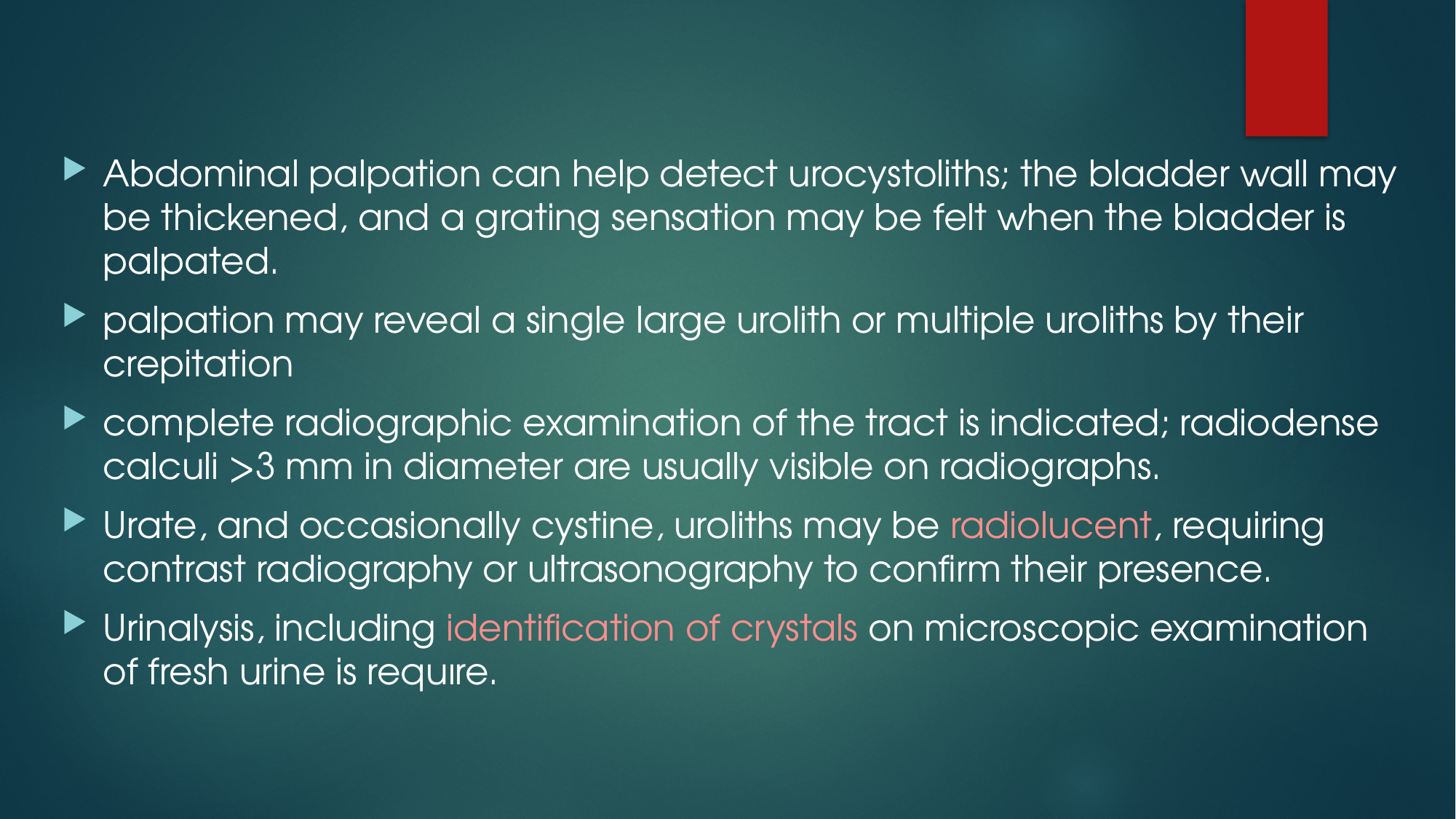

#
Abdominal palpation can help detect urocystoliths; the bladder wall may be thickened, and a grating sensation may be felt when the bladder is palpated.
palpation may reveal a single large urolith or multiple uroliths by their crepitation
complete radiographic examination of the tract is indicated; radiodense calculi >3 mm in diameter are usually visible on radiographs.
Urate, and occasionally cystine, uroliths may be radiolucent, requiring contrast radiography or ultrasonography to confirm their presence.
Urinalysis, including identification of crystals on microscopic examination of fresh urine is requıre.